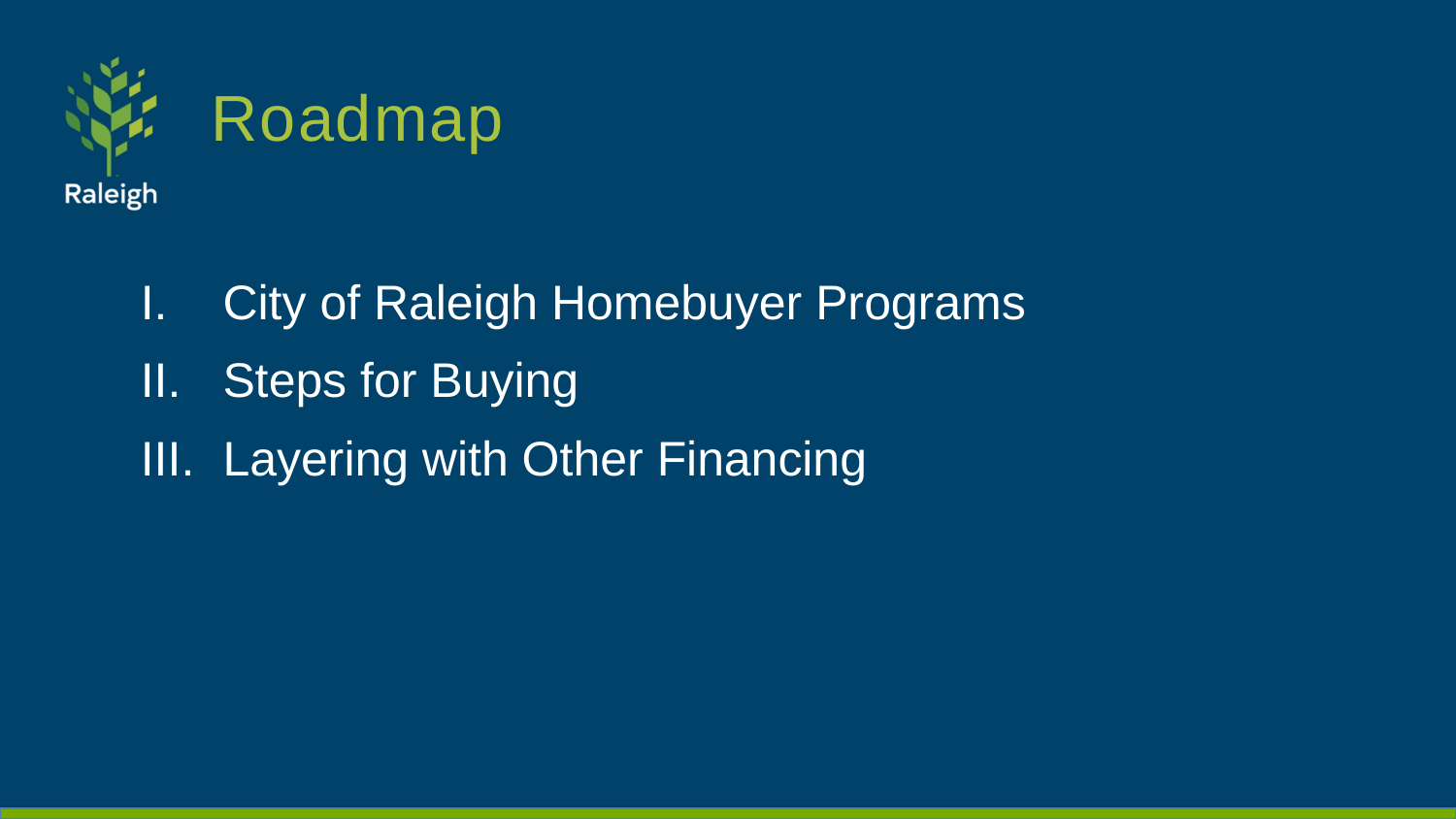

# Roadmap
City of Raleigh Homebuyer Programs
Steps for Buying
Layering with Other Financing